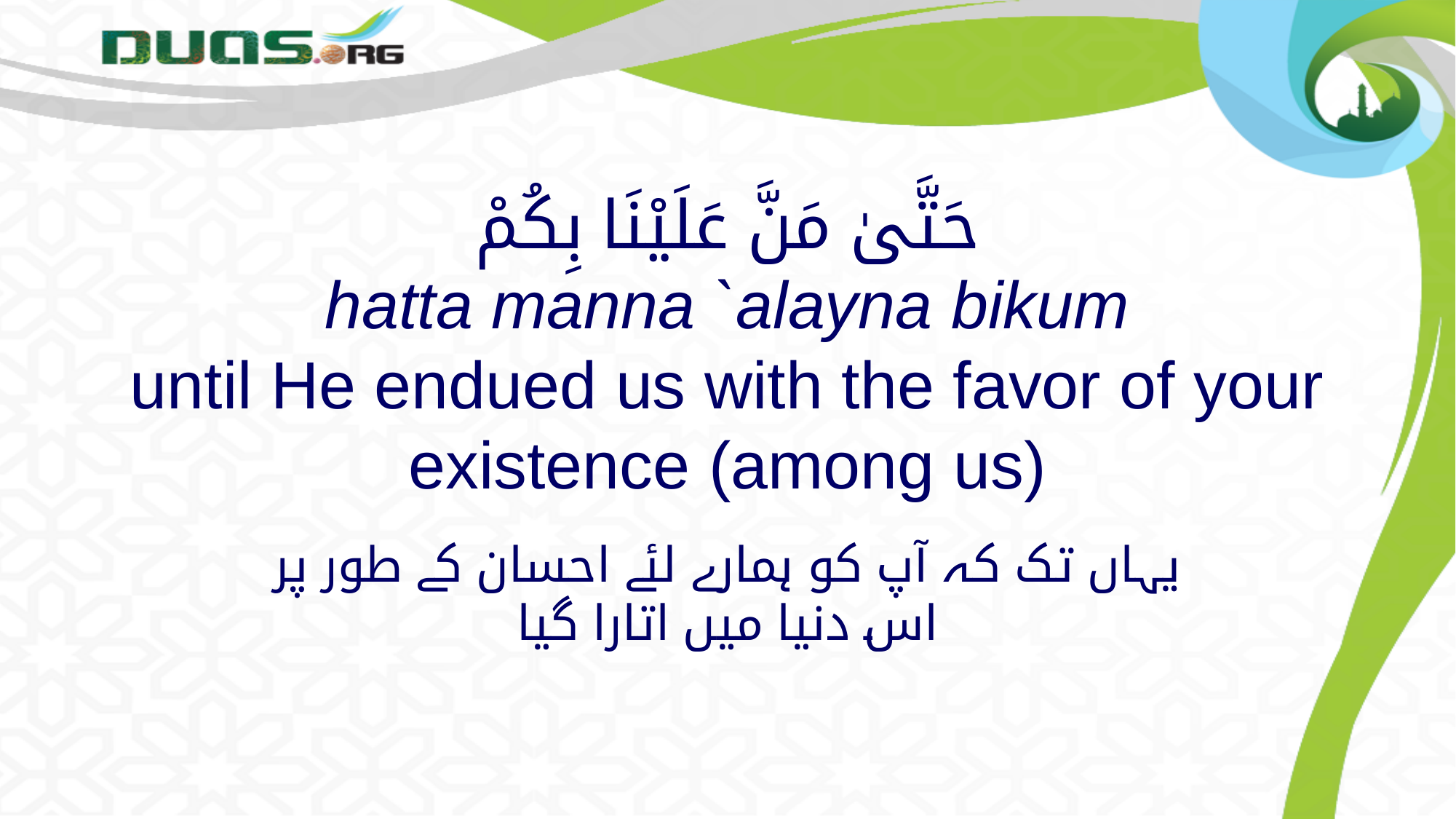

# حَتَّىٰ مَنَّ عَلَيْنَا بِكُمْ hatta manna `alayna bikum until He endued us with the favor of your existence (among us)
یہاں تک کہ آپ کو ہمارے لئے احسان کے طور پر اس دنیا میں اتارا گیا